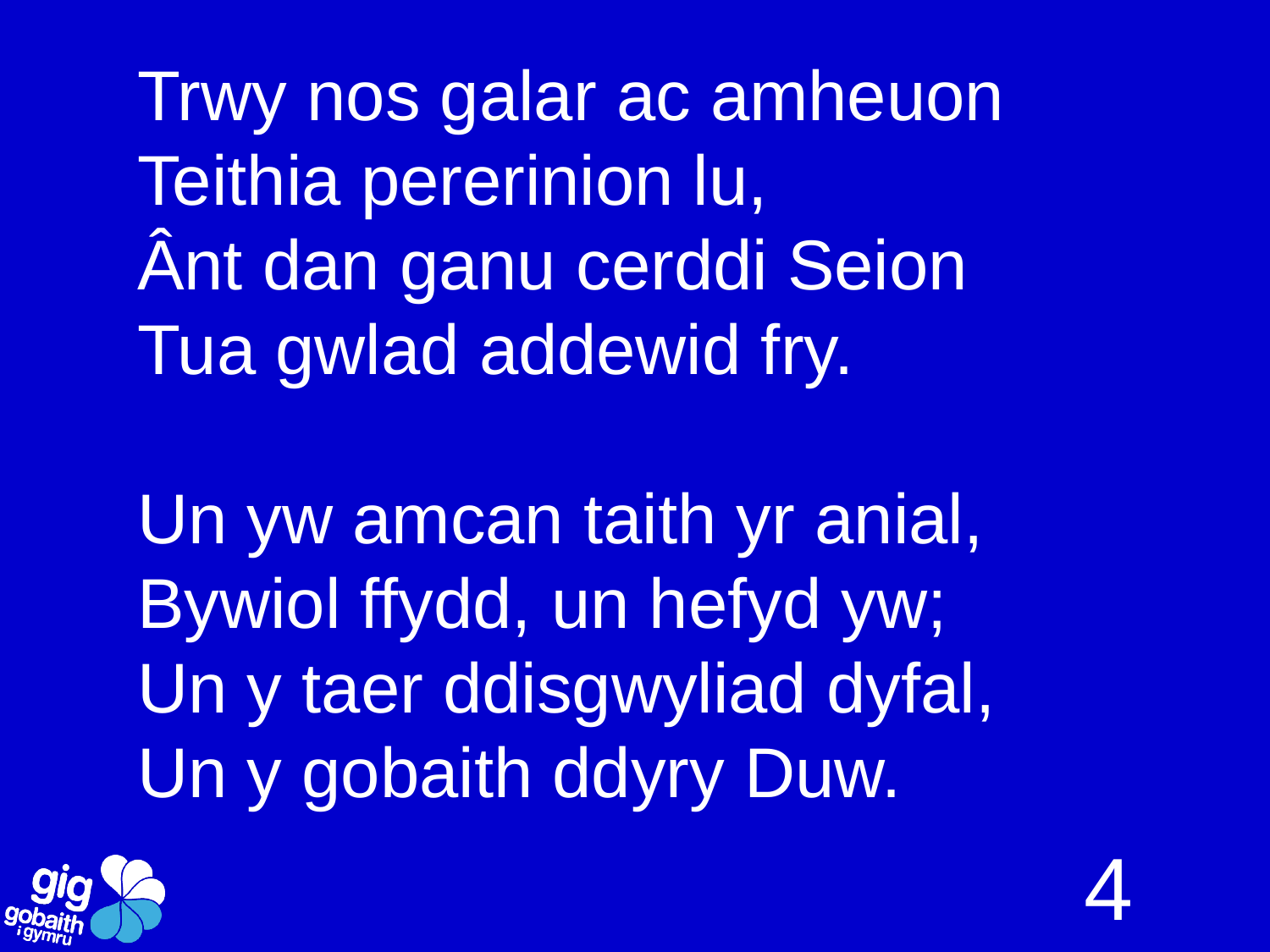

Trwy nos galar ac amheuon
Teithia pererinion lu,
Ânt dan ganu cerddi Seion
Tua gwlad addewid fry.

Un yw amcan taith yr anial,
Bywiol ffydd, un hefyd yw;
Un y taer ddisgwyliad dyfal,
Un y gobaith ddyry Duw.
4